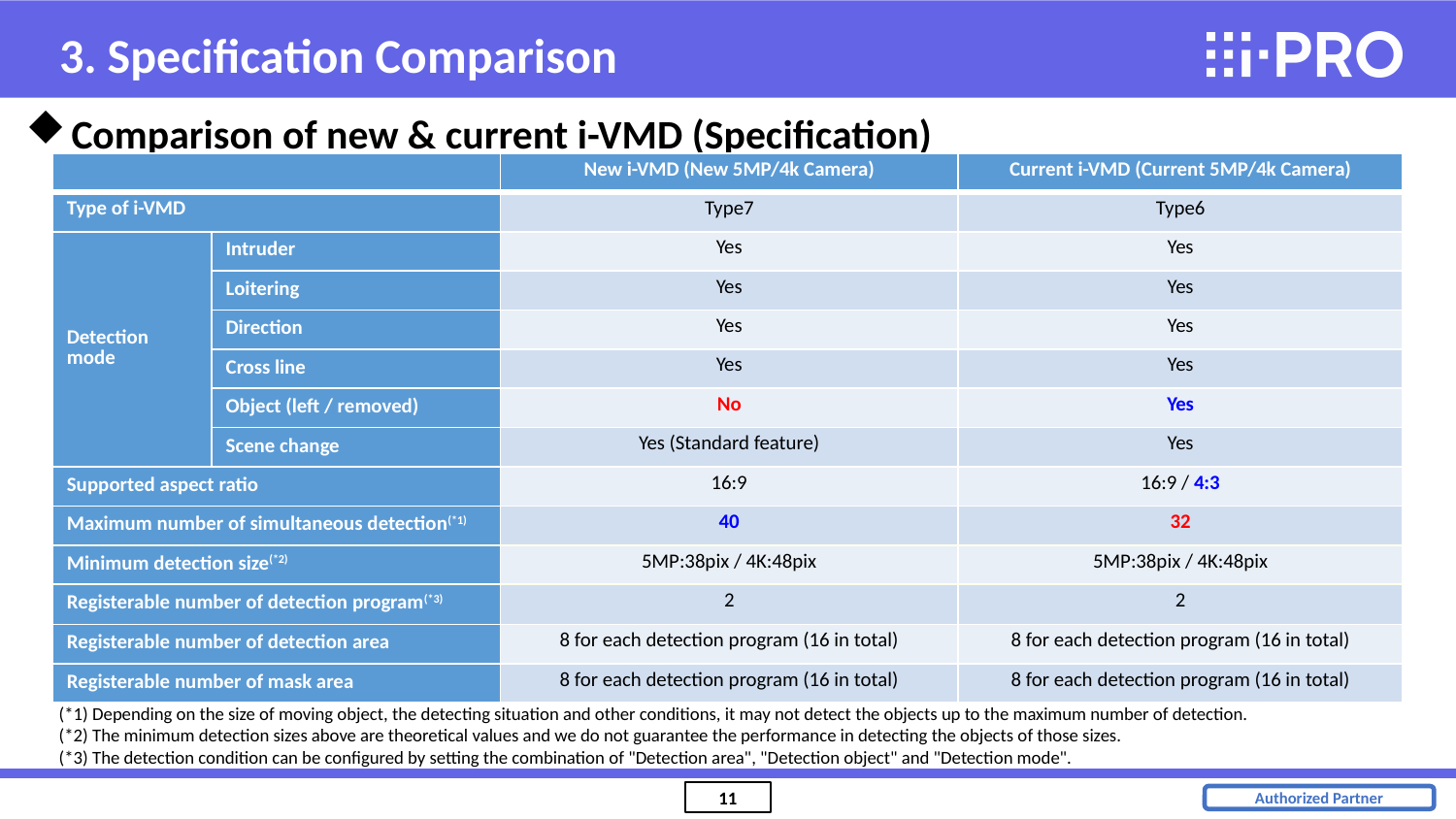

3. Specification Comparison
Comparison of new & current i-VMD (Specification)
|  |  | New i-VMD (New 5MP/4k Camera) | Current i-VMD (Current 5MP/4k Camera) |
| --- | --- | --- | --- |
| Type of i-VMD |  | Type7 | Type6 |
| Detection mode | Intruder | Yes | Yes |
|  | Loitering | Yes | Yes |
|  | Direction | Yes | Yes |
|  | Cross line | Yes | Yes |
|  | Object (left / removed) | No | Yes |
|  | Scene change | Yes (Standard feature) | Yes |
| Supported aspect ratio |  | 16:9 | 16:9 / 4:3 |
| Maximum number of simultaneous detection(\*1) |  | 40 | 32 |
| Minimum detection size(\*2) |  | 5MP:38pix / 4K:48pix | 5MP:38pix / 4K:48pix |
| Registerable number of detection program(\*3) |  | 2 | 2 |
| Registerable number of detection area |  | 8 for each detection program (16 in total) | 8 for each detection program (16 in total) |
| Registerable number of mask area |  | 8 for each detection program (16 in total) | 8 for each detection program (16 in total) |
(*1) Depending on the size of moving object, the detecting situation and other conditions, it may not detect the objects up to the maximum number of detection.
(*2) The minimum detection sizes above are theoretical values and we do not guarantee the performance in detecting the objects of those sizes.
(*3) The detection condition can be configured by setting the combination of "Detection area", "Detection object" and "Detection mode".